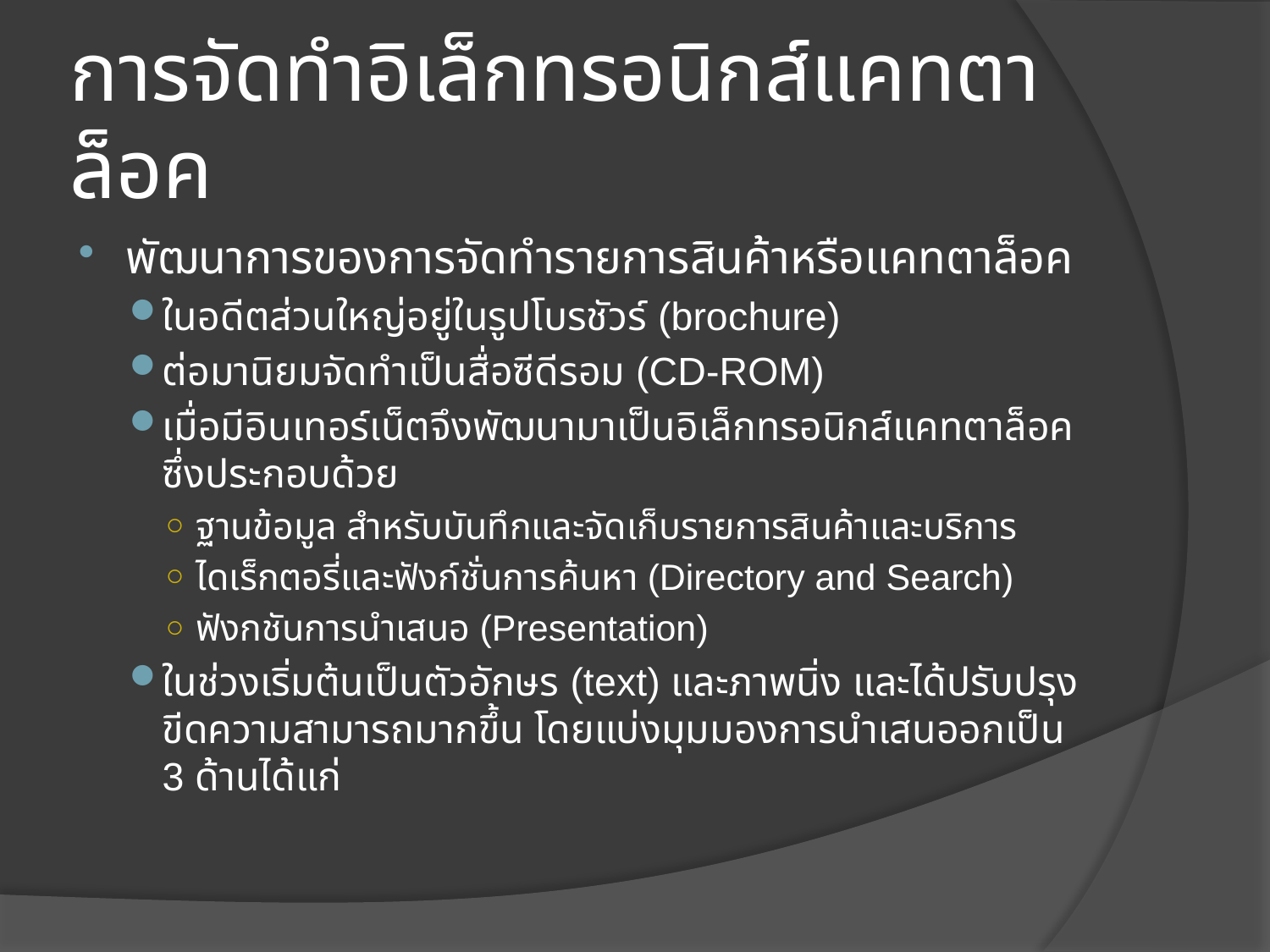

# การจัดทำอิเล็กทรอนิกส์แคทตาล็อค
พัฒนาการของการจัดทำรายการสินค้าหรือแคทตาล็อค
ในอดีตส่วนใหญ่อยู่ในรูปโบรชัวร์ (brochure)
ต่อมานิยมจัดทำเป็นสื่อซีดีรอม (CD-ROM)
เมื่อมีอินเทอร์เน็ตจึงพัฒนามาเป็นอิเล็กทรอนิกส์แคทตาล็อค ซึ่งประกอบด้วย
ฐานข้อมูล สำหรับบันทึกและจัดเก็บรายการสินค้าและบริการ
ไดเร็กตอรี่และฟังก์ชั่นการค้นหา (Directory and Search)
ฟังกชันการนำเสนอ (Presentation)
ในช่วงเริ่มต้นเป็นตัวอักษร (text) และภาพนิ่ง และได้ปรับปรุงขีดความสามารถมากขึ้น โดยแบ่งมุมมองการนำเสนออกเป็น 3 ด้านได้แก่